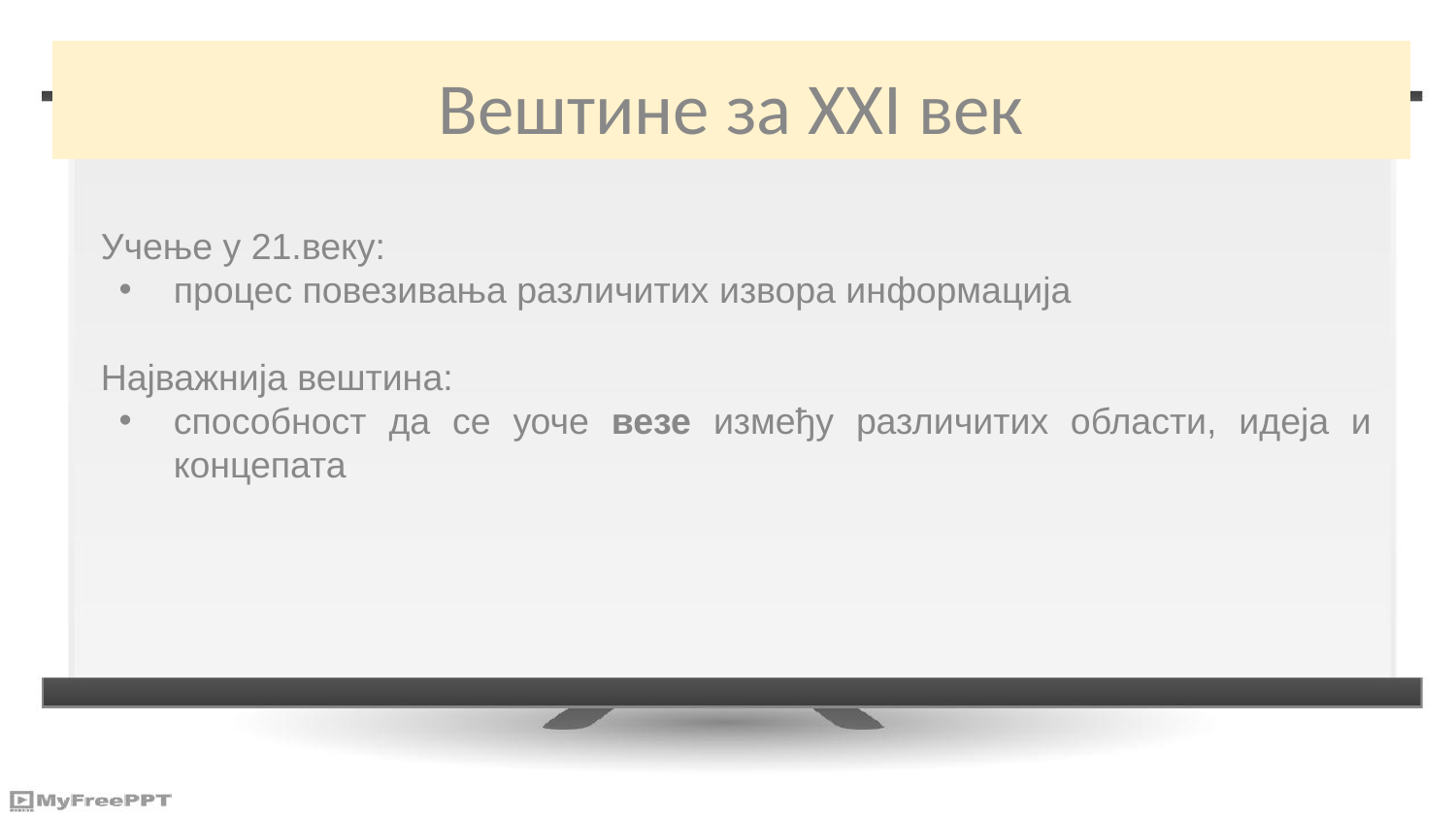

# Вештине за XXI век

Учење у 21.веку:
процес повезивања различитих извора информација

Најважнија вештина:
способност да се уоче везе између различитих области, идеја и концепата